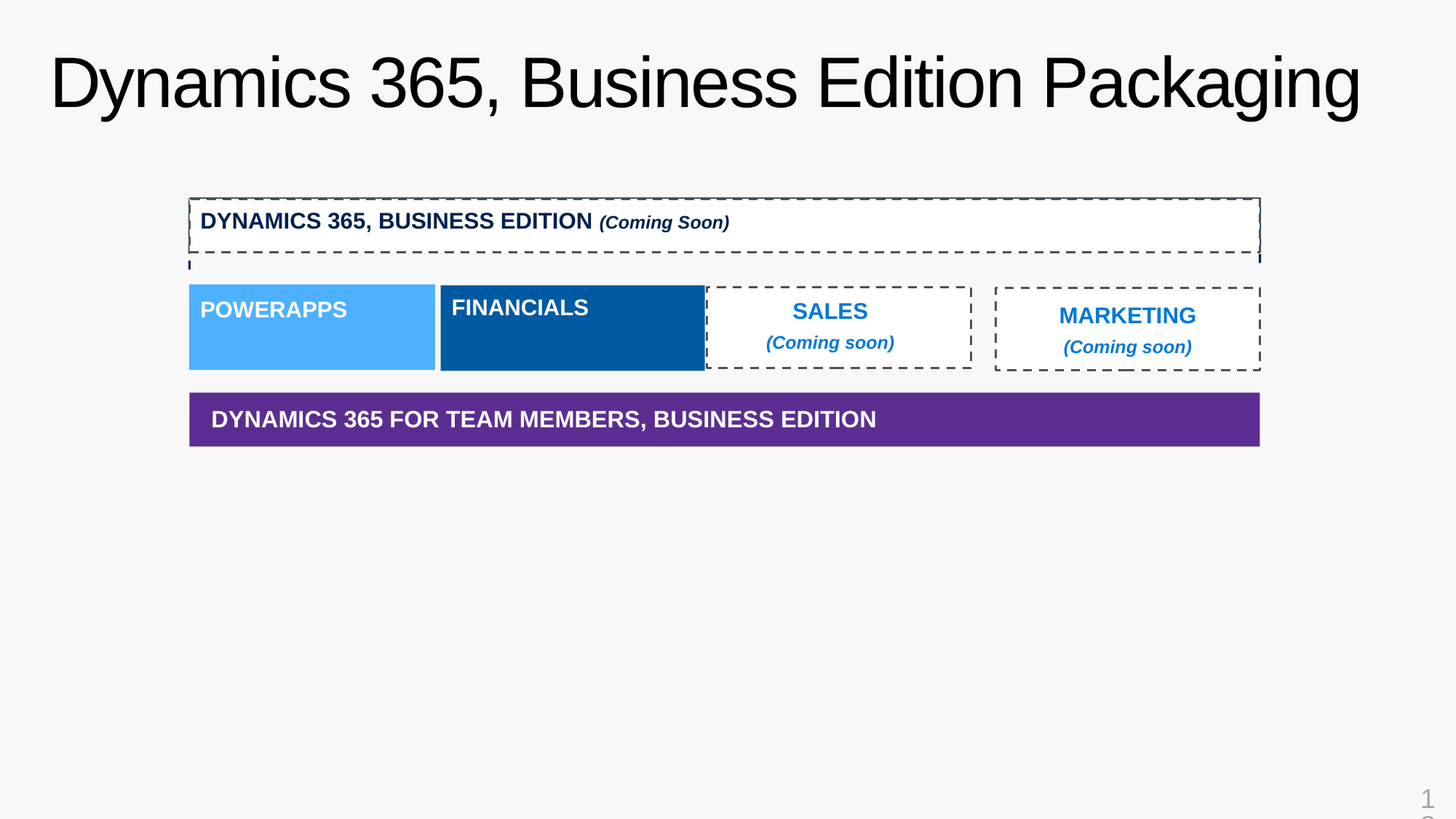

# Dynamics 365, Business Edition Packaging
DYNAMICS 365, BUSINESS EDITION (Coming Soon)
SALES
(Coming soon)
POWERAPPS
FINANCIALS
MARKETING
(Coming soon)

DYNAMICS 365 FOR TEAM MEMBERS, BUSINESS EDITION
18